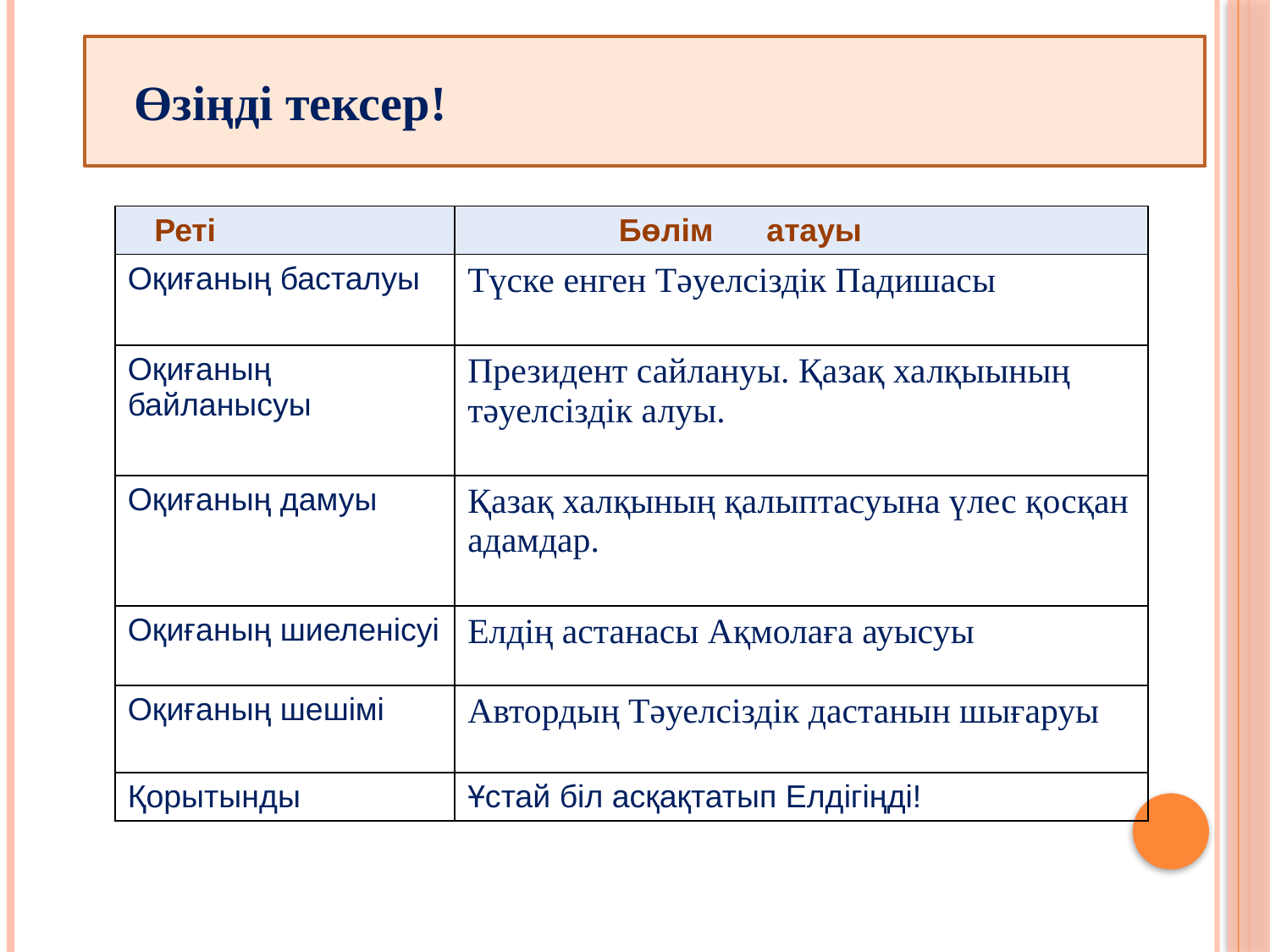

Өзіңді тексер!
#

| Реті | Бөлім атауы |
| --- | --- |
| Оқиғаның басталуы | Түске енген Тәуелсіздік Падишасы |
| Оқиғаның байланысуы | Президент сайлануы. Қазақ халқыының тәуелсіздік алуы. |
| Оқиғаның дамуы | Қазақ халқының қалыптасуына үлес қосқан адамдар. |
| Оқиғаның шиеленісуі | Елдің астанасы Ақмолаға ауысуы |
| Оқиғаның шешімі | Автордың Тәуелсіздік дастанын шығаруы |
| Қорытынды | Ұстай біл асқақтатып Елдігіңді! |